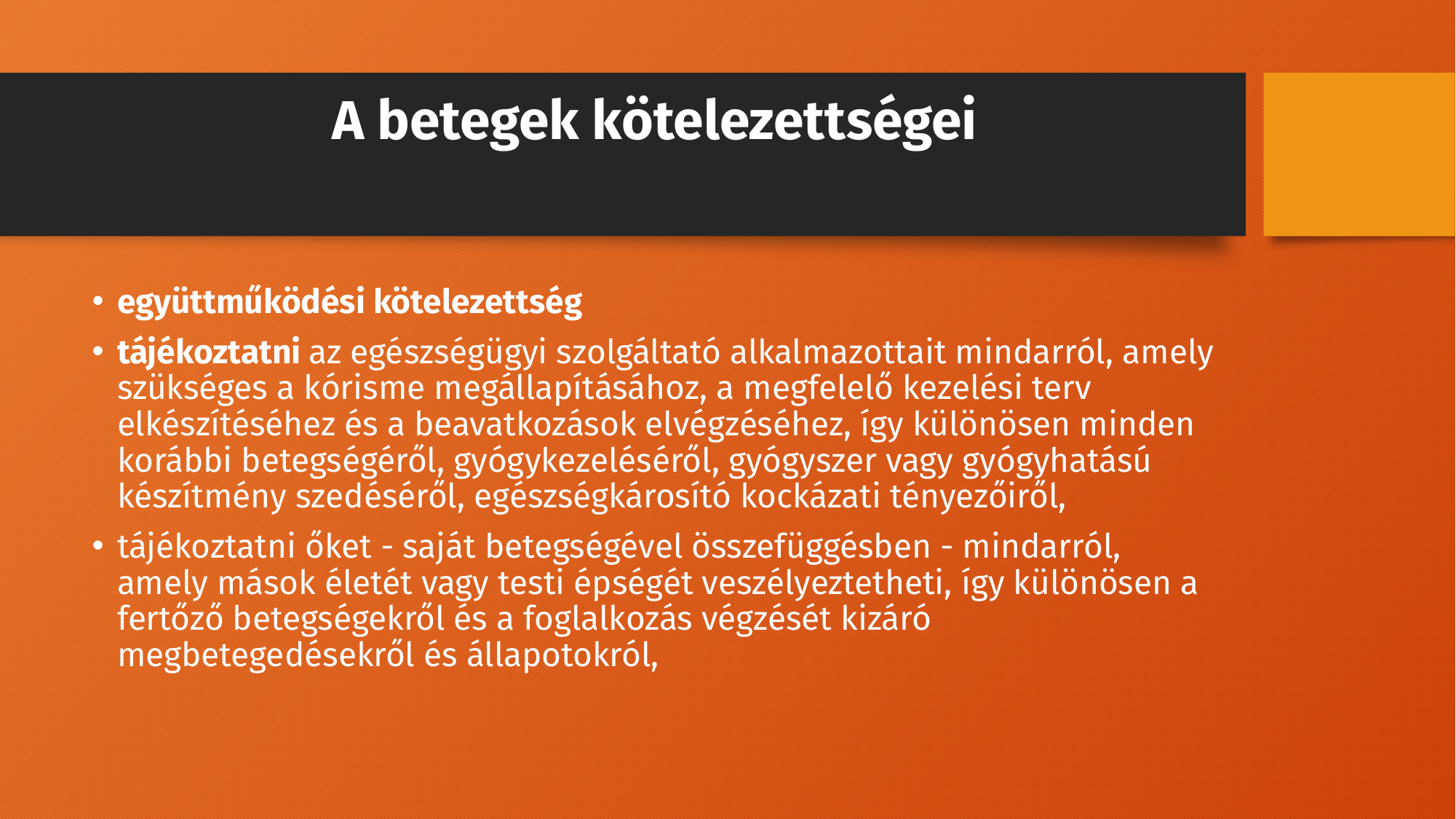

# A betegek kötelezettségei
együttműködési kötelezettség
tájékoztatni az egészségügyi szolgáltató alkalmazottait mindarról, amely szükséges a kórisme megállapításához, a megfelelő kezelési terv elkészítéséhez és a beavatkozások elvégzéséhez, így különösen minden korábbi betegségéről, gyógykezeléséről, gyógyszer vagy gyógyhatású készítmény szedéséről, egészségkárosító kockázati tényezőiről,
tájékoztatni őket - saját betegségével összefüggésben - mindarról, amely mások életét vagy testi épségét veszélyeztetheti, így különösen a fertőző betegségekről és a foglalkozás végzését kizáró megbetegedésekről és állapotokról,